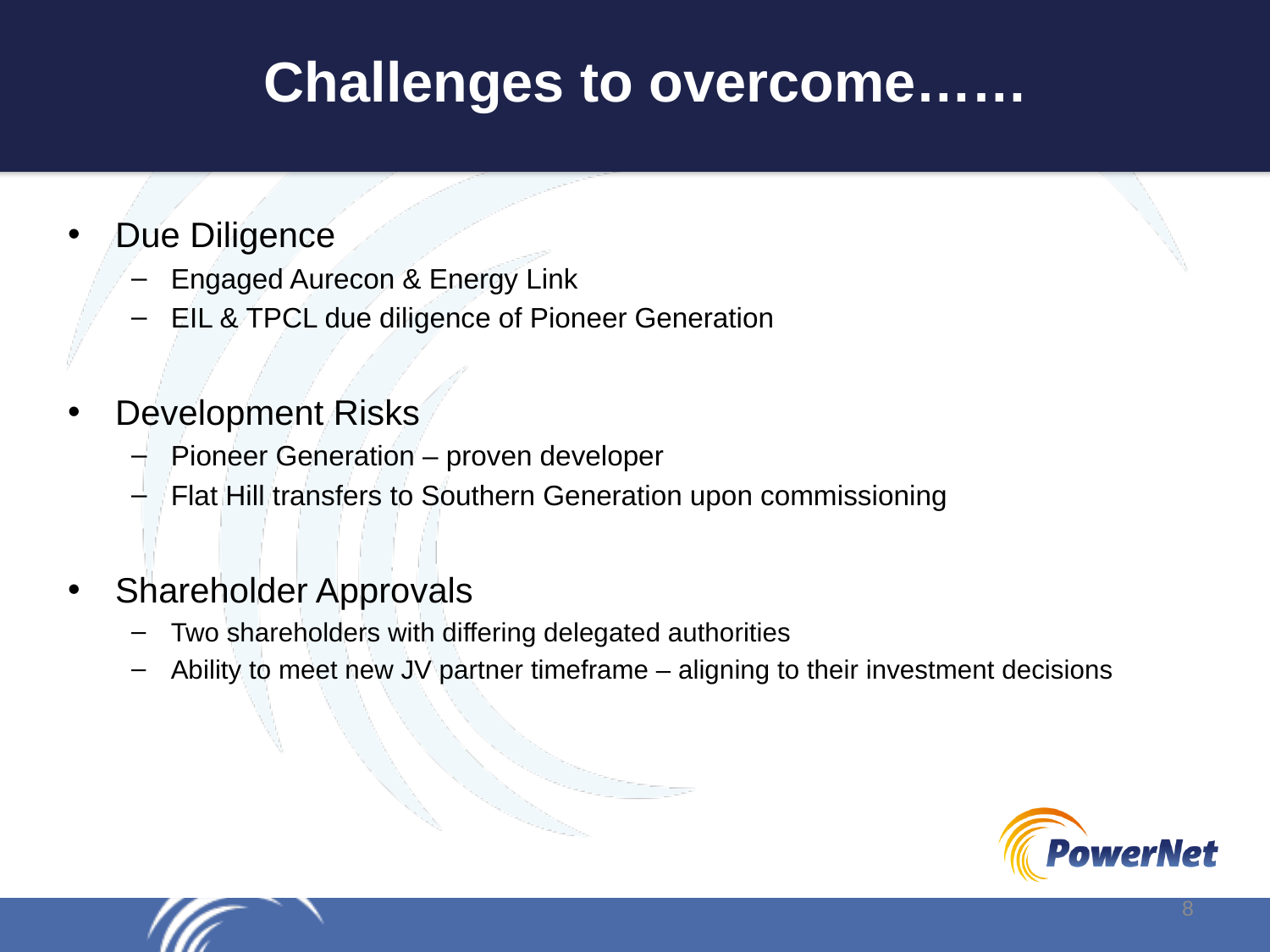

# Challenges to overcome……
Due Diligence
Engaged Aurecon & Energy Link
EIL & TPCL due diligence of Pioneer Generation

Development Risks
Pioneer Generation – proven developer
Flat Hill transfers to Southern Generation upon commissioning

Shareholder Approvals
Two shareholders with differing delegated authorities
Ability to meet new JV partner timeframe – aligning to their investment decisions
8